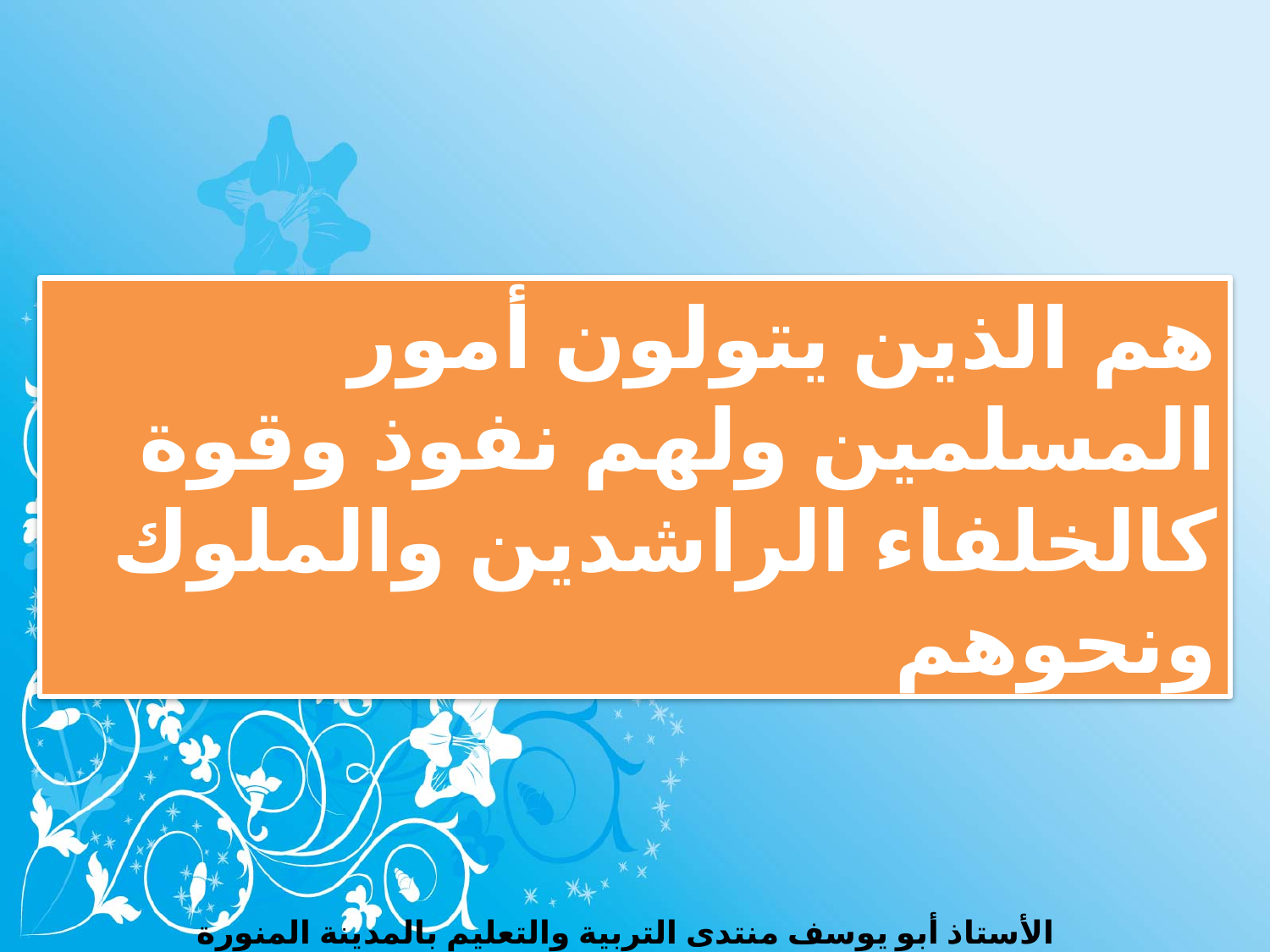

هم الذين يتولون أمور المسلمين ولهم نفوذ وقوة كالخلفاء الراشدين والملوك ونحوهم
الأستاذ أبو يوسف منتدى التربية والتعليم بالمدينة المنورة